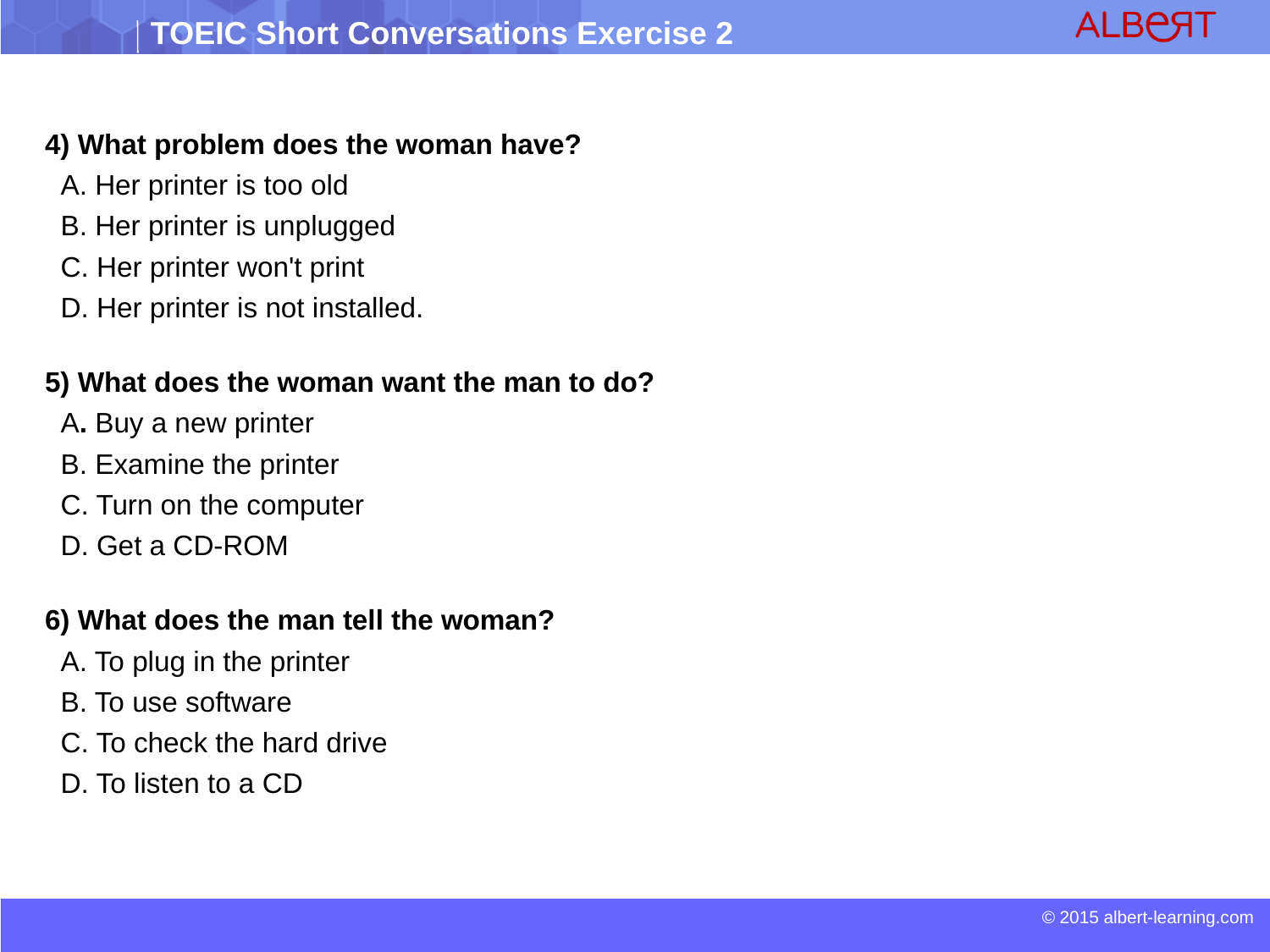

4) What problem does the woman have?
  A. Her printer is too old
  B. Her printer is unplugged
  C. Her printer won't print
  D. Her printer is not installed.
5) What does the woman want the man to do?
  A. Buy a new printer
  B. Examine the printer
  C. Turn on the computer
  D. Get a CD-ROM
6) What does the man tell the woman?
  A. To plug in the printer
  B. To use software
  C. To check the hard drive
  D. To listen to a CD